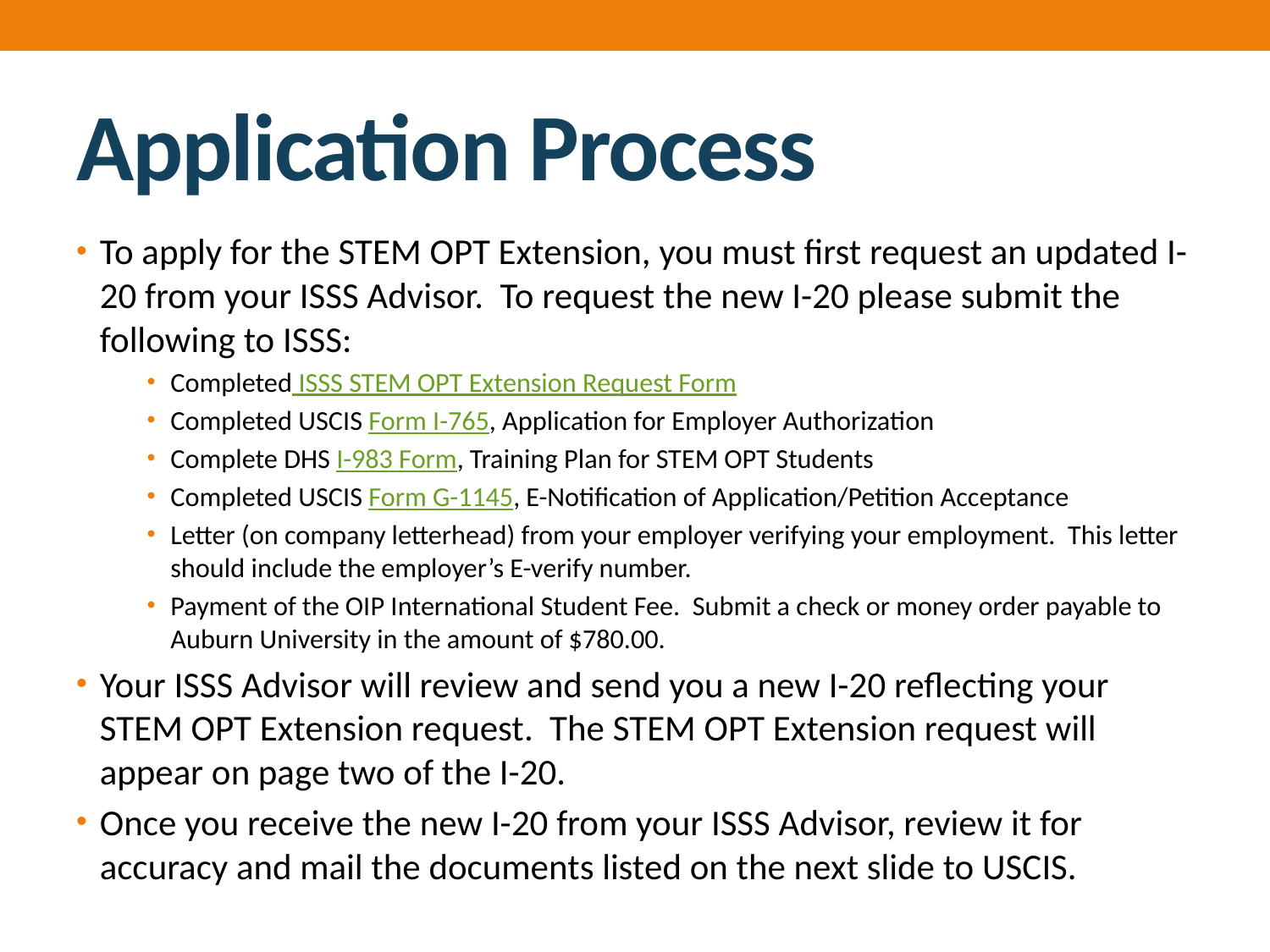

# Application Process
To apply for the STEM OPT Extension, you must first request an updated I-20 from your ISSS Advisor.  To request the new I-20 please submit the following to ISSS:
Completed ISSS STEM OPT Extension Request Form
Completed USCIS Form I-765, Application for Employer Authorization
Complete DHS I-983 Form, Training Plan for STEM OPT Students
Completed USCIS Form G-1145, E-Notification of Application/Petition Acceptance
Letter (on company letterhead) from your employer verifying your employment.  This letter should include the employer’s E-verify number.
Payment of the OIP International Student Fee.  Submit a check or money order payable to Auburn University in the amount of $780.00.
Your ISSS Advisor will review and send you a new I-20 reflecting your STEM OPT Extension request.  The STEM OPT Extension request will appear on page two of the I-20.
Once you receive the new I-20 from your ISSS Advisor, review it for accuracy and mail the documents listed on the next slide to USCIS.